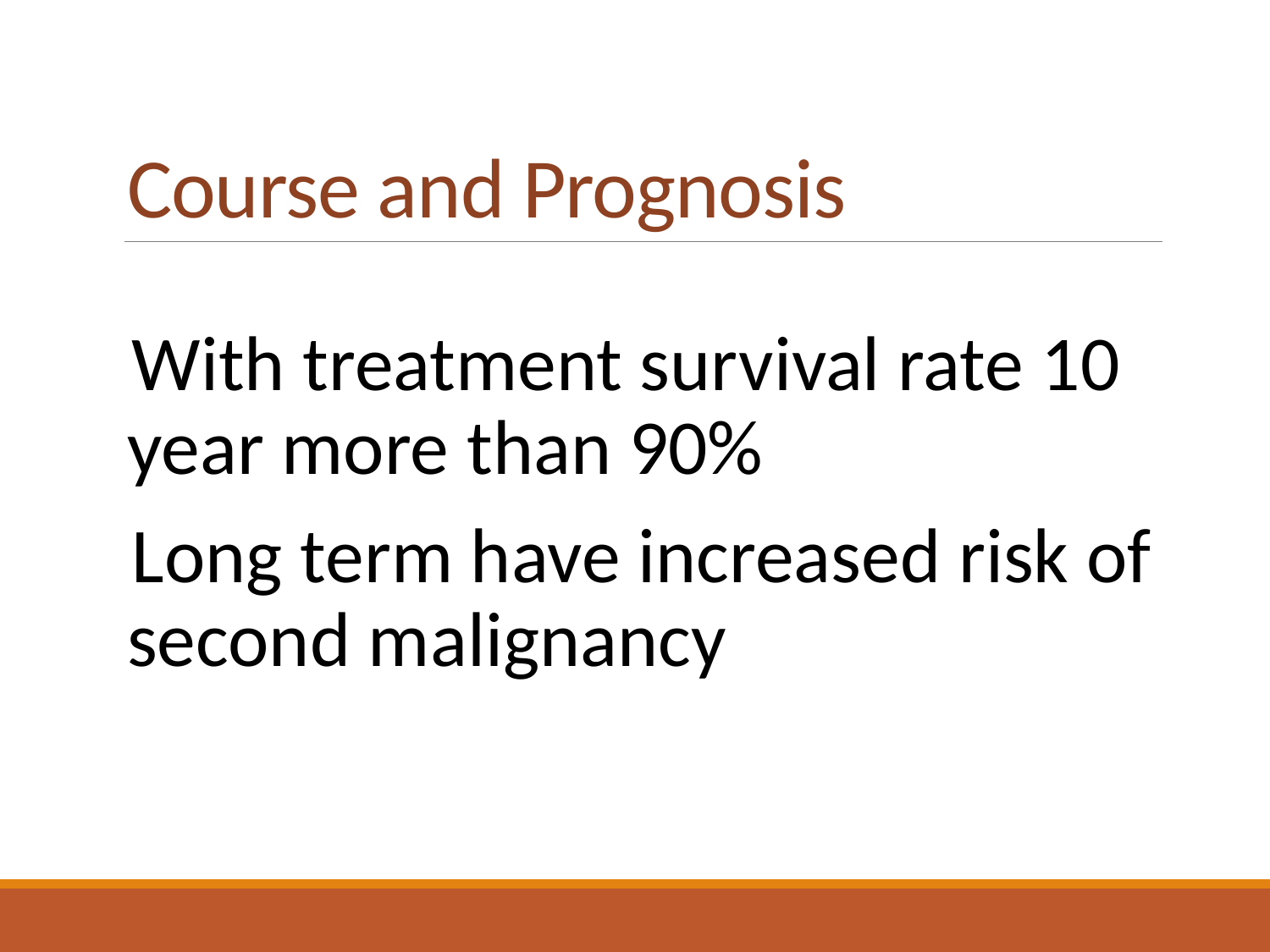

# Course and Prognosis
With treatment survival rate 10 year more than 90%
Long term have increased risk of second malignancy